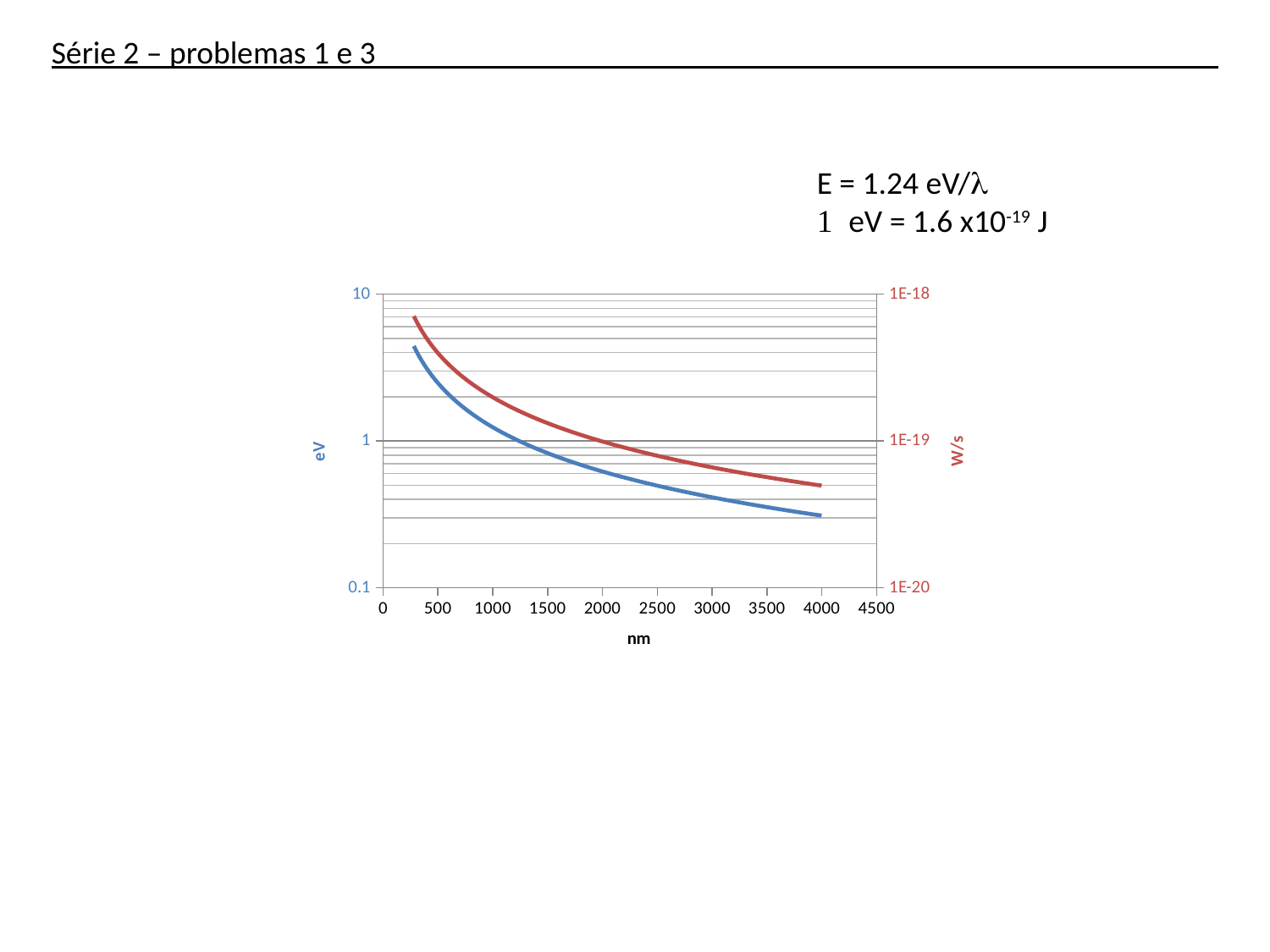

Série 2 – problemas 1 e 3
E = 1.24 eV/λ
1 eV = 1.6 x10-19 J

### Chart

| Category | eV | W/s = J |
|---|---|---|